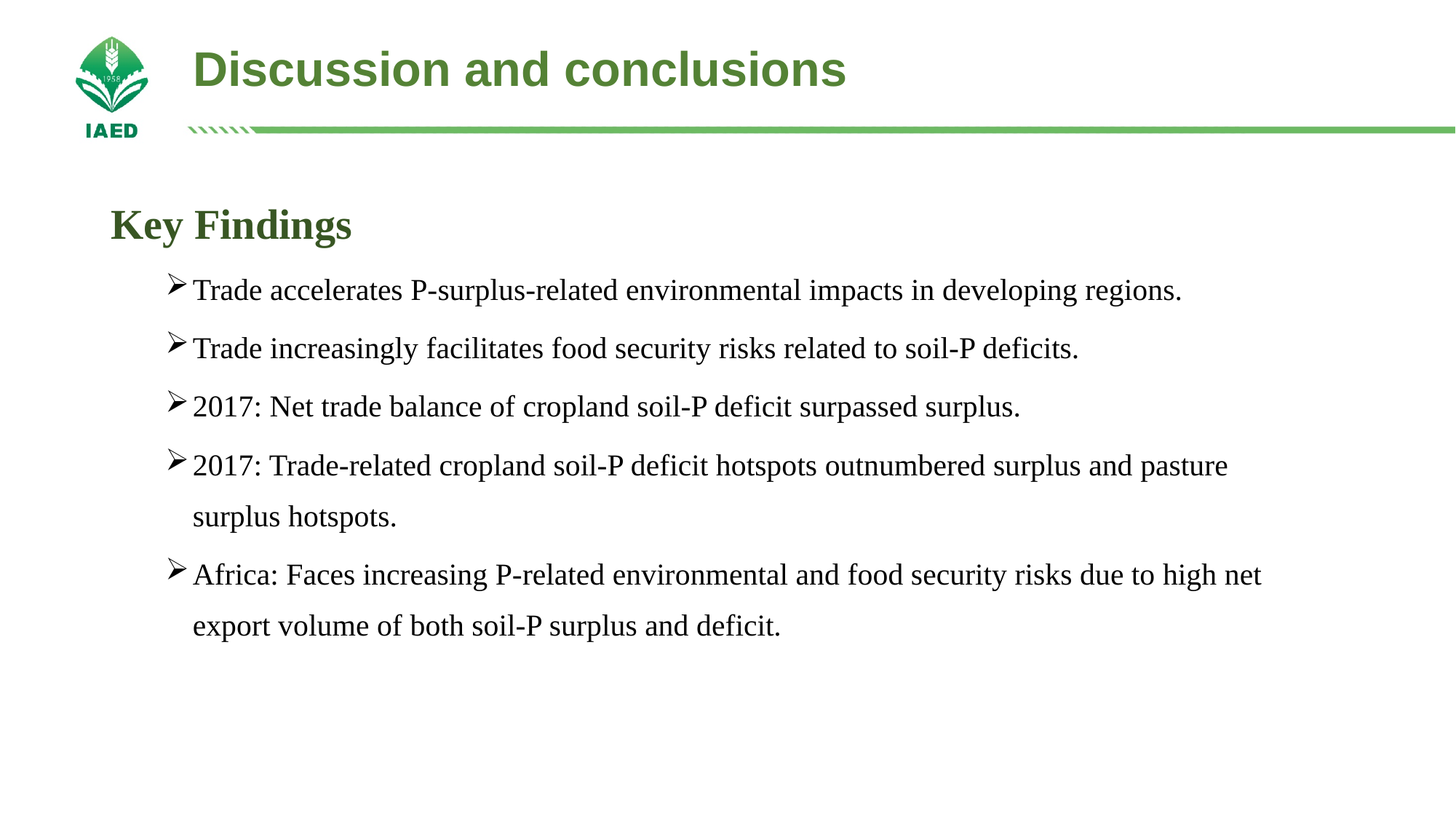

# Discussion and conclusions
Key Findings
Trade accelerates P-surplus-related environmental impacts in developing regions.
Trade increasingly facilitates food security risks related to soil-P deficits.
2017: Net trade balance of cropland soil-P deficit surpassed surplus.
2017: Trade-related cropland soil-P deficit hotspots outnumbered surplus and pasture surplus hotspots.
Africa: Faces increasing P-related environmental and food security risks due to high net export volume of both soil-P surplus and deficit.